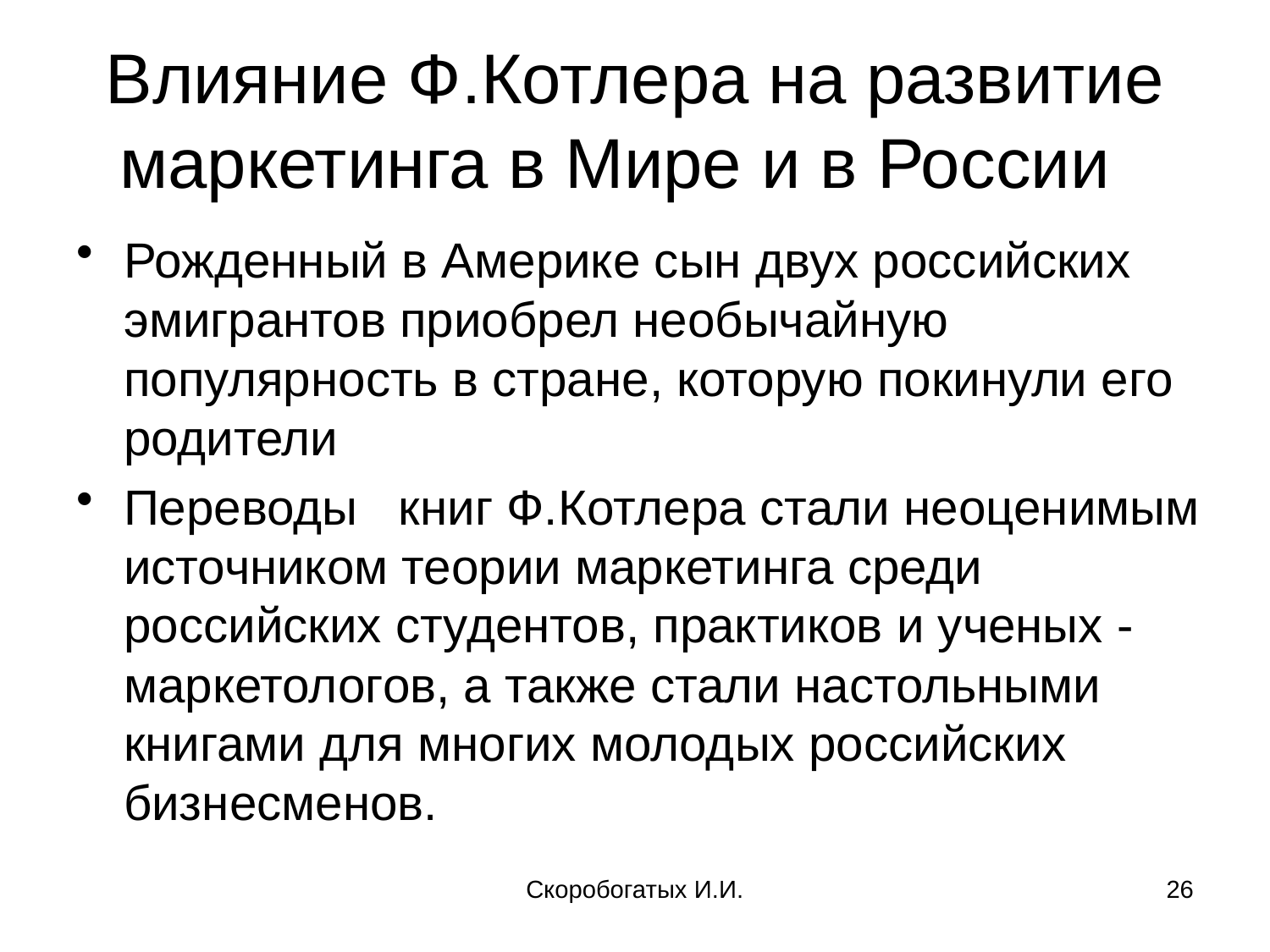

# Влияние Ф.Котлера на развитие маркетинга в Мире и в России
Рожденный в Америке сын двух российских эмигрантов приобрел необычайную популярность в стране, которую покинули его родители
Переводы   книг Ф.Котлера стали неоценимым источником теории маркетинга среди российских студентов, практиков и ученых -маркетологов, а также стали настольными книгами для многих молодых российских бизнесменов.
Скоробогатых И.И.
26